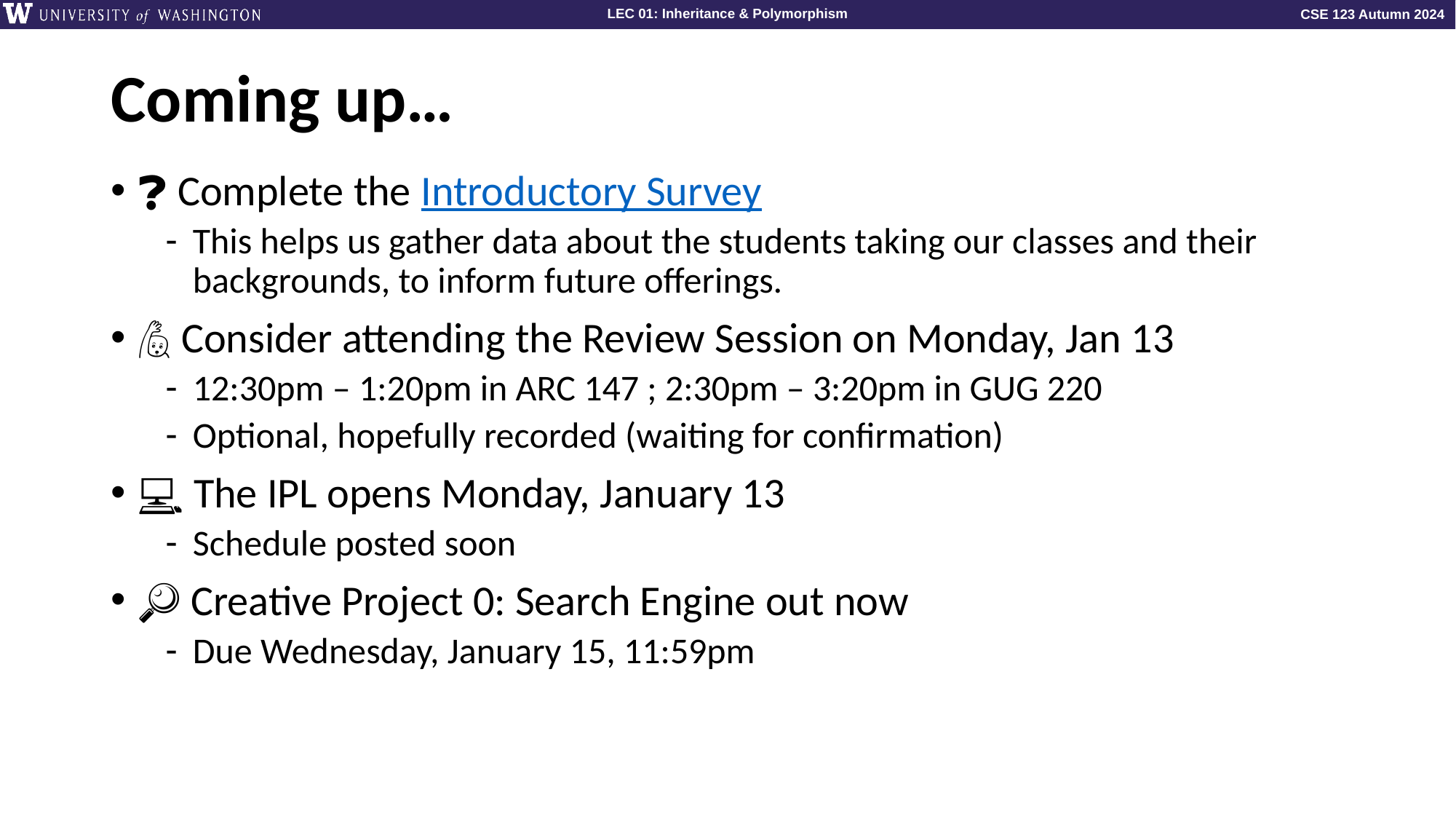

# Coming up…
❓ Complete the Introductory Survey
This helps us gather data about the students taking our classes and their backgrounds, to inform future offerings.
🙋 Consider attending the Review Session on Monday, Jan 13
12:30pm – 1:20pm in ARC 147 ; 2:30pm – 3:20pm in GUG 220
Optional, hopefully recorded (waiting for confirmation)
💻 The IPL opens Monday, January 13
Schedule posted soon
🔎 Creative Project 0: Search Engine out now
Due Wednesday, January 15, 11:59pm